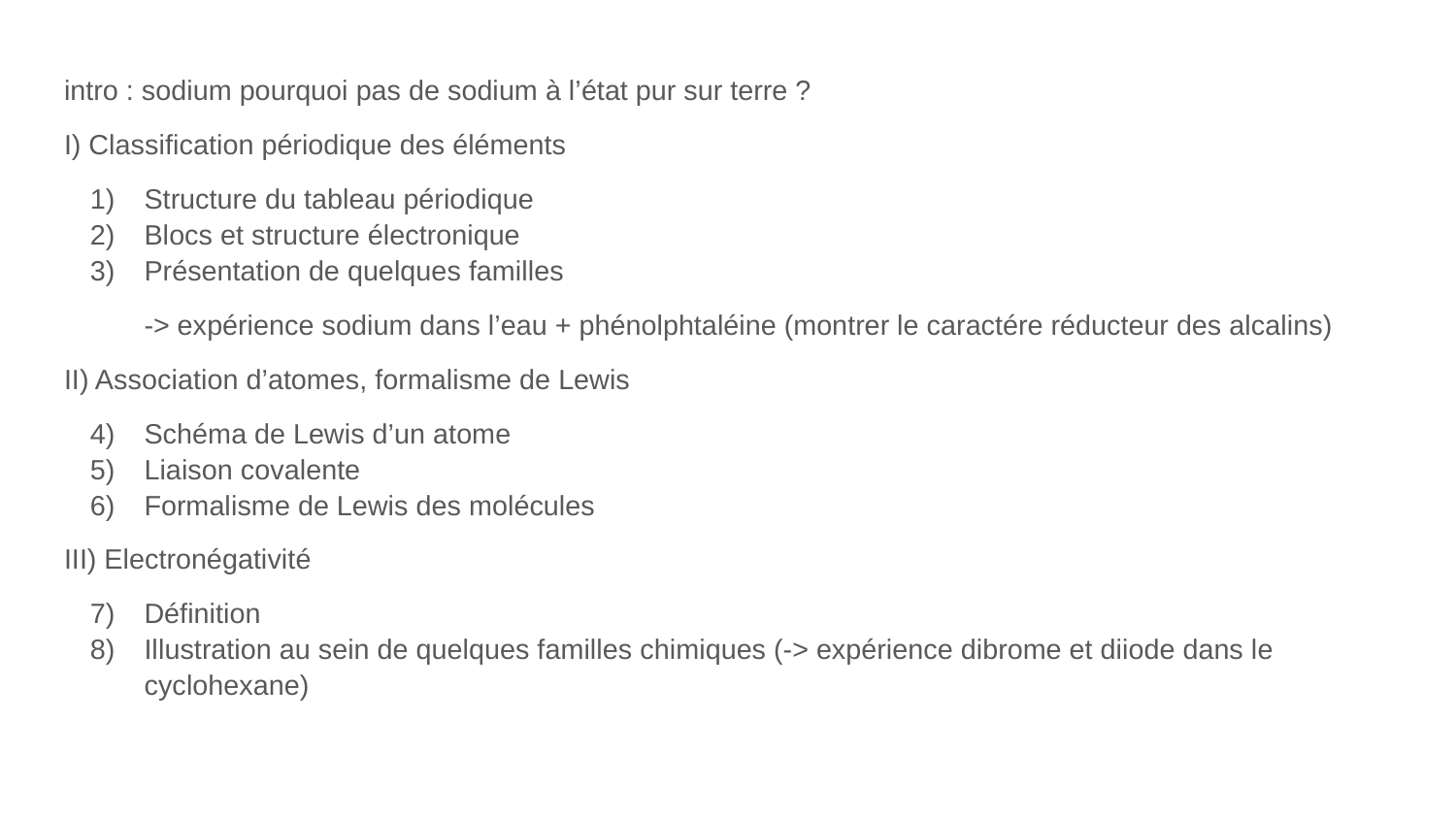

intro : sodium pourquoi pas de sodium à l’état pur sur terre ?
I) Classification périodique des éléments
Structure du tableau périodique
Blocs et structure électronique
Présentation de quelques familles
	-> expérience sodium dans l’eau + phénolphtaléine (montrer le caractére réducteur des alcalins)
II) Association d’atomes, formalisme de Lewis
Schéma de Lewis d’un atome
Liaison covalente
Formalisme de Lewis des molécules
III) Electronégativité
Définition
Illustration au sein de quelques familles chimiques (-> expérience dibrome et diiode dans le cyclohexane)